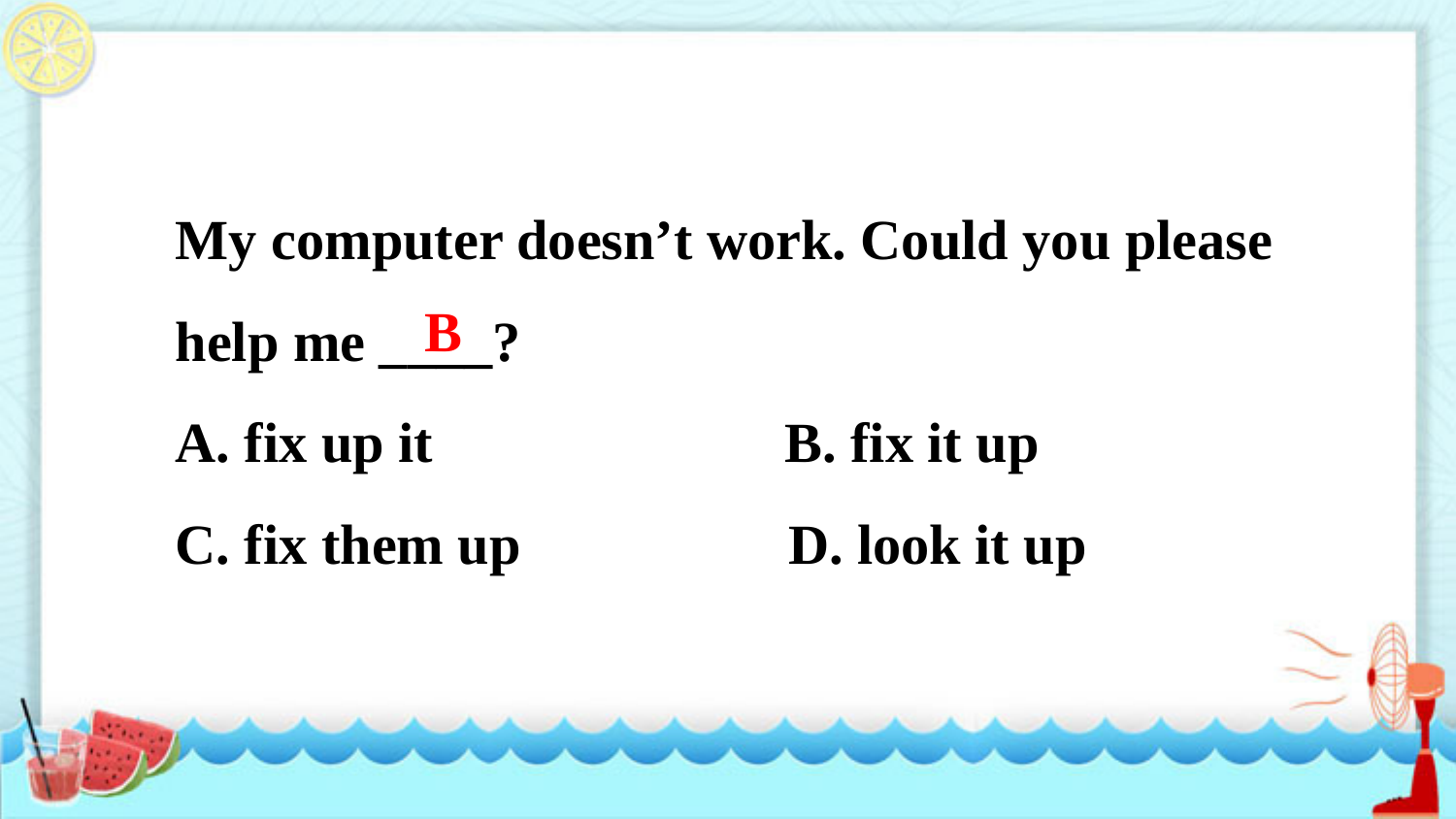

My computer doesn’t work. Could you please help me ____?
A. fix up it                         B. fix it up
C. fix them up                   D. look it up
B